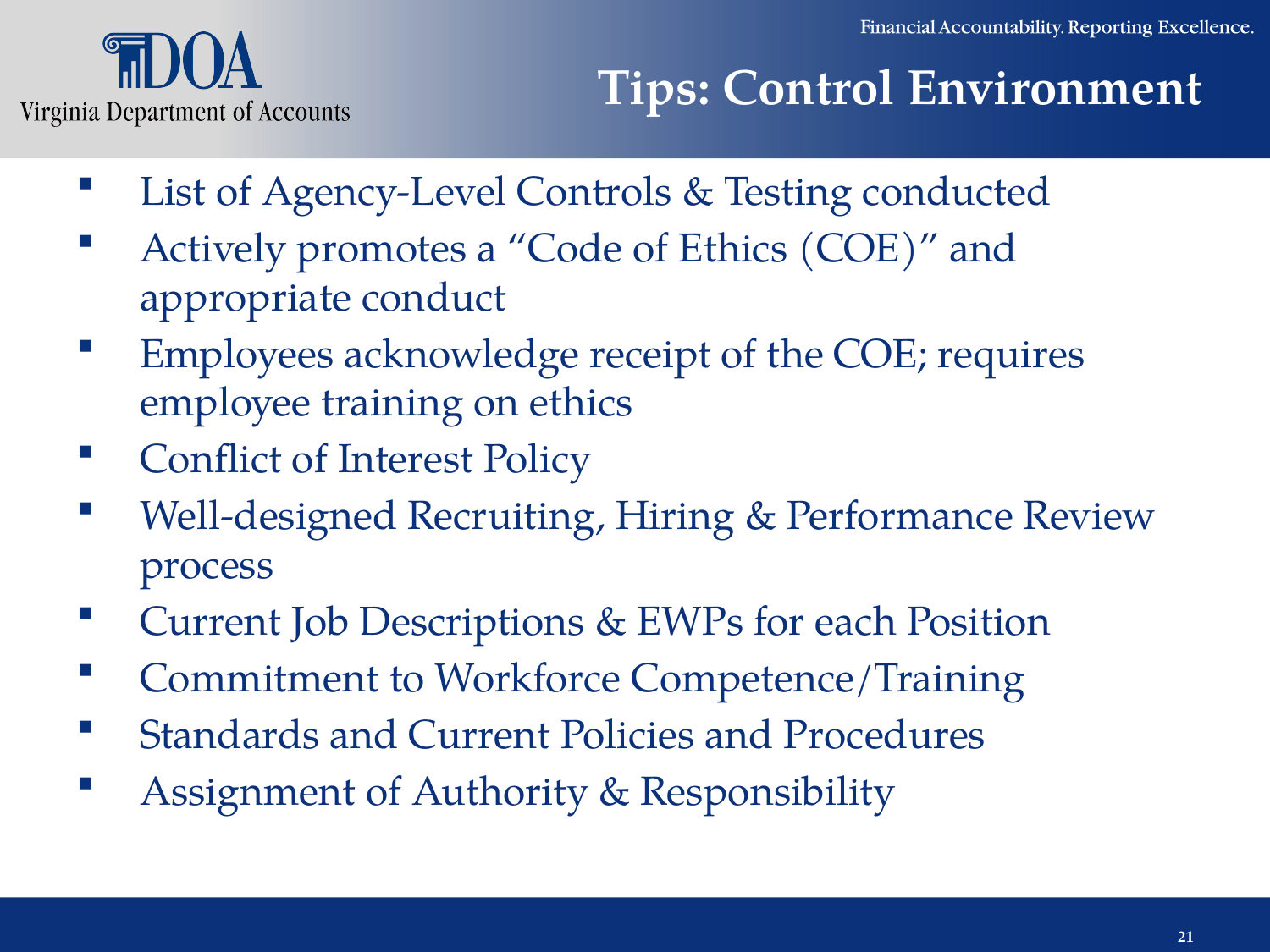

# Tips: Control Environment
List of Agency-Level Controls & Testing conducted
Actively promotes a “Code of Ethics (COE)” and appropriate conduct
Employees acknowledge receipt of the COE; requires employee training on ethics
Conflict of Interest Policy
Well-designed Recruiting, Hiring & Performance Review process
Current Job Descriptions & EWPs for each Position
Commitment to Workforce Competence/Training
Standards and Current Policies and Procedures
Assignment of Authority & Responsibility

21